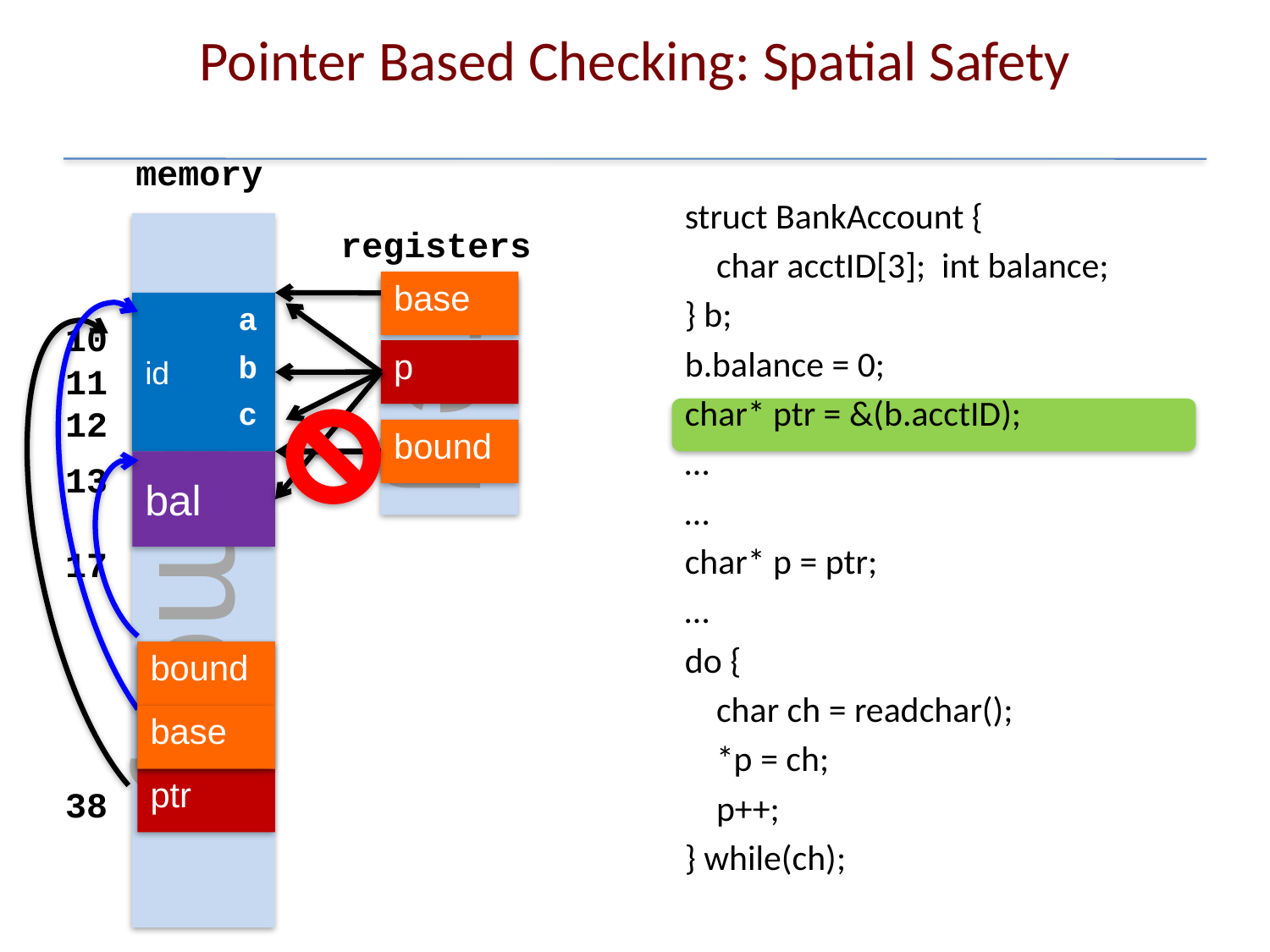

Pointer Based Checking: Spatial Safety
memory
struct BankAccount {
	char acctID[3];  int balance;
} b;
b.balance = 0;
char* ptr = &(b.acctID);
…
…
char* p = ptr;
…
do {
	char ch = readchar();
	*p = ch;
	p++;
} while(ch);
memory
registers
base
bound
reg
id
a

bound
base
10
11
12

b
p
0x12
0x13
0x10
0x17
0x11
c

bal
13

17
0
id
bound
base
ptr
38